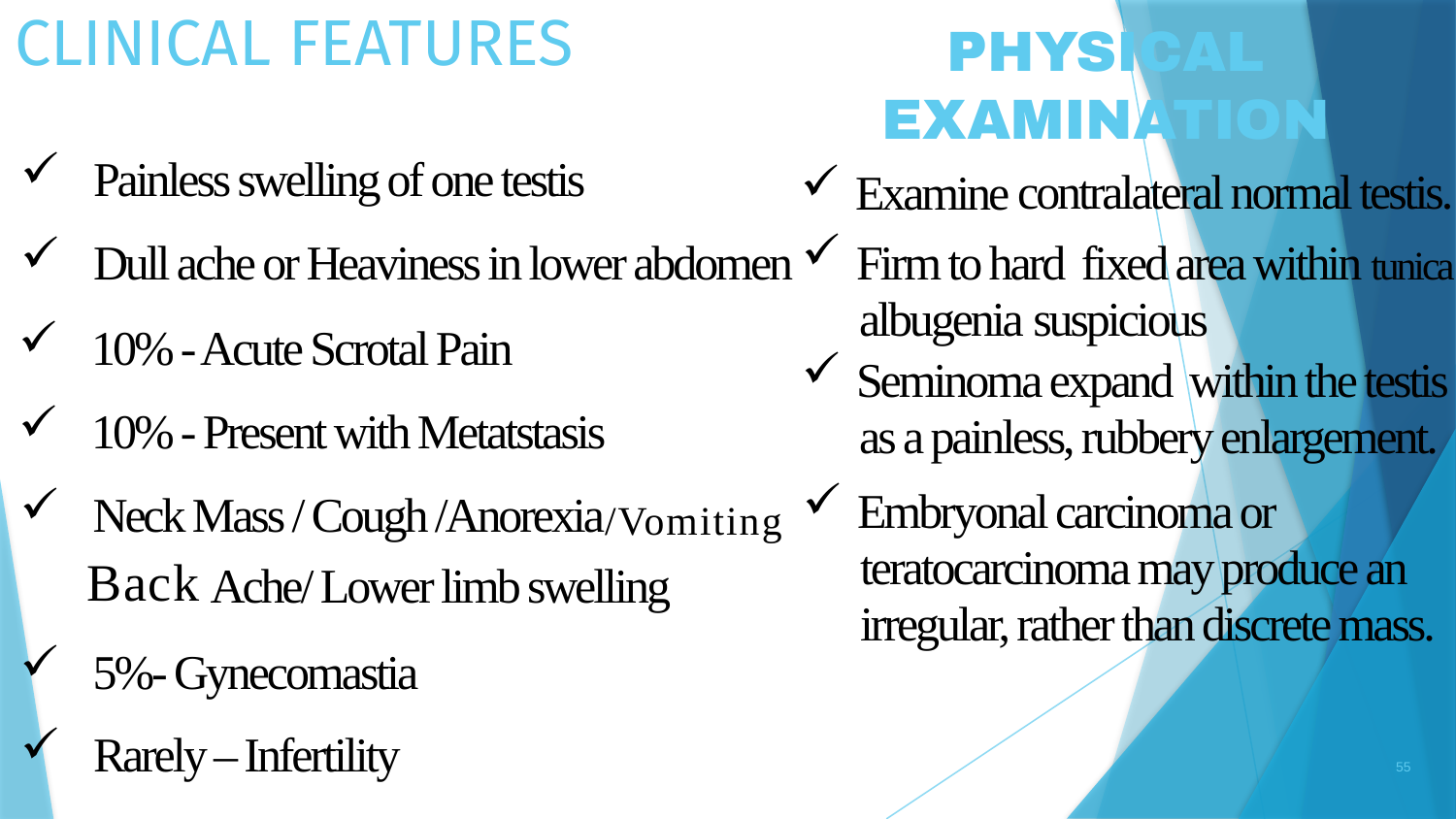

PHYSICAL EXAMINATION
# CLINICAL FEATURES
Painless swelling of one testis
Dull ache or Heaviness in lower abdomen
10% - Acute Scrotal Pain
10% - Present with Metatstasis
Neck Mass / Cough /Anorexia
                     Ache/ Lower limb swelling
5%- Gynecomastia
Rarely – Infertility
contralateral normal testis.
Examine
Firm to hard  fixed area within tunica
      albugenia suspicious
Seminoma expand  within the testis
      as a painless, rubbery enlargement.
Embryonal carcinoma or
      teratocarcinoma may produce an
      irregular, rather than discrete mass.
/Vomiting
 Back
55